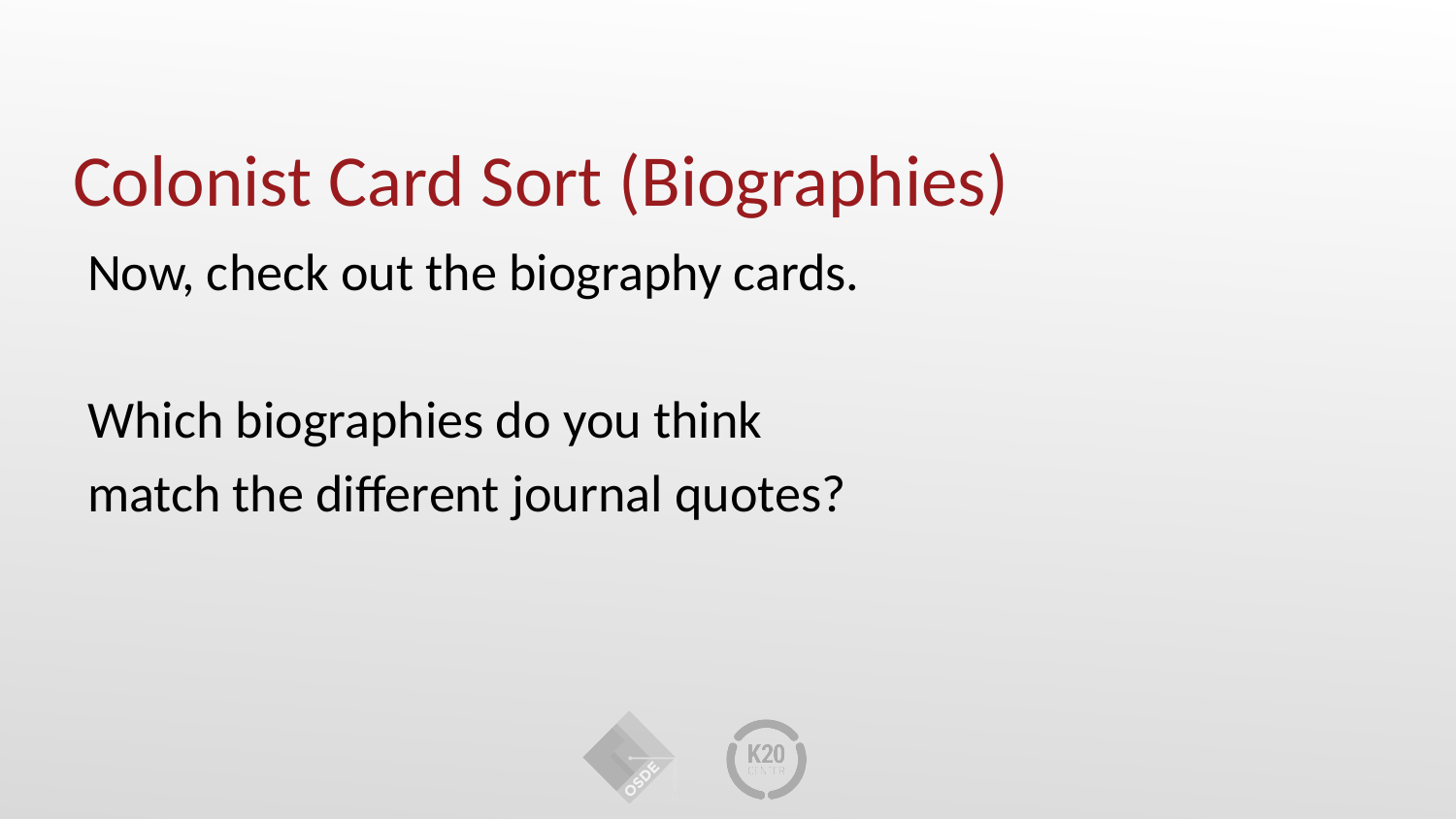

# Colonist Card Sort (Biographies)
Now, check out the biography cards.

Which biographies do you think
match the different journal quotes?